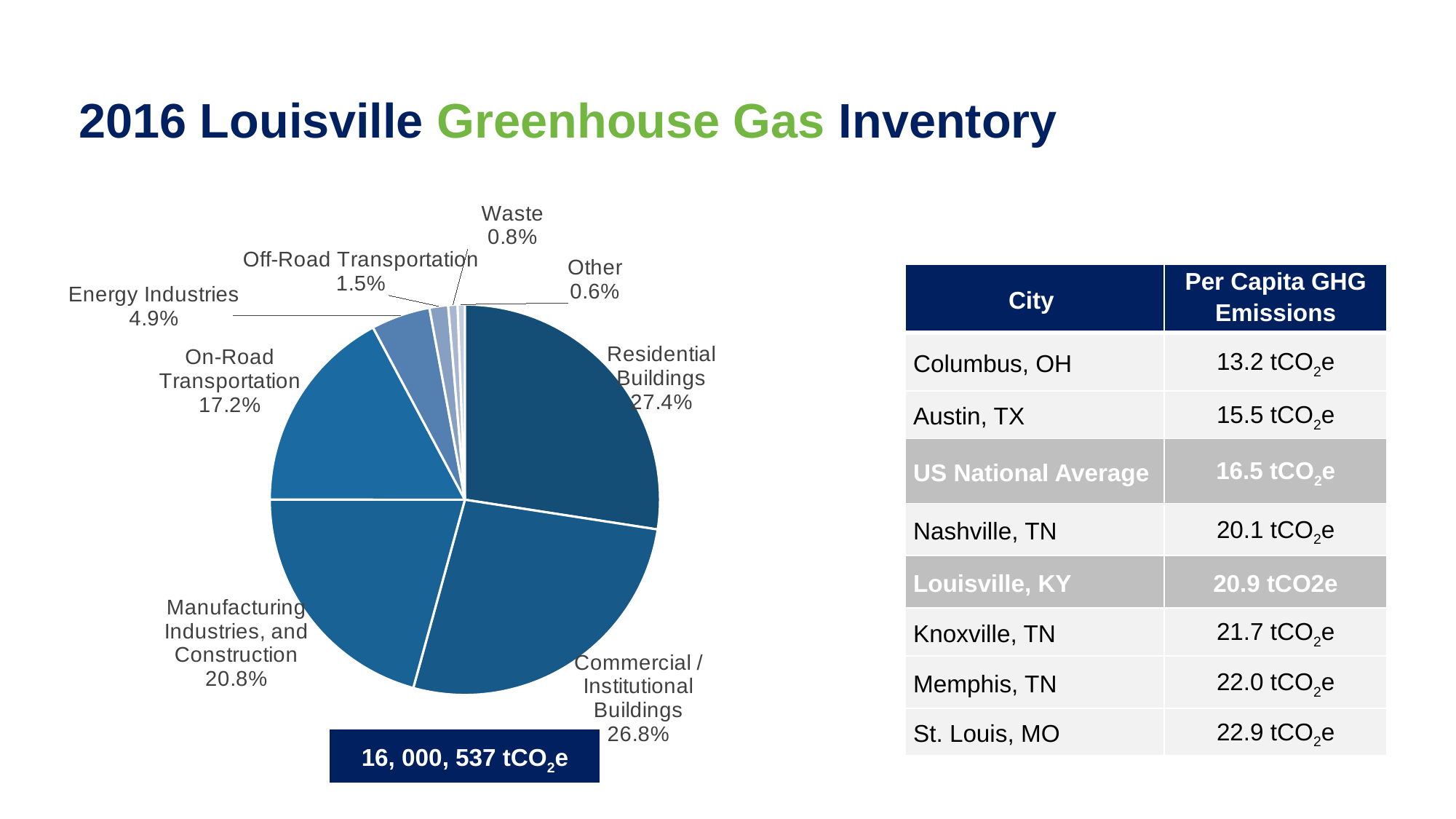

# 2016 Louisville Greenhouse Gas Inventory

### Chart

| Category |  |
|---|---|
| Residential Buildings | 0.274358419163543 |
| Commercial / Institutional Buildings | 0.268210736796758 |
| Manufacturing Industries, and Construction | 0.20751749760498 |
| On-Road Transportation | 0.171854682662243 |
| Energy Industries | 0.0488751264348324 |
| Off-Road Transportation | 0.0154448445972146 |
| Waste | 0.00771600469837412 |
| Other | 0.006 |
| City | Per Capita GHG Emissions |
| --- | --- |
| Columbus, OH | 13.2 tCO2e |
| Austin, TX | 15.5 tCO2e |
| US National Average | 16.5 tCO2e |
| Nashville, TN | 20.1 tCO2e |
| Louisville, KY | 20.9 tCO2e |
| Knoxville, TN | 21.7 tCO2e |
| Memphis, TN | 22.0 tCO2e |
| St. Louis, MO | 22.9 tCO2e |
16, 000, 537 tCO2e